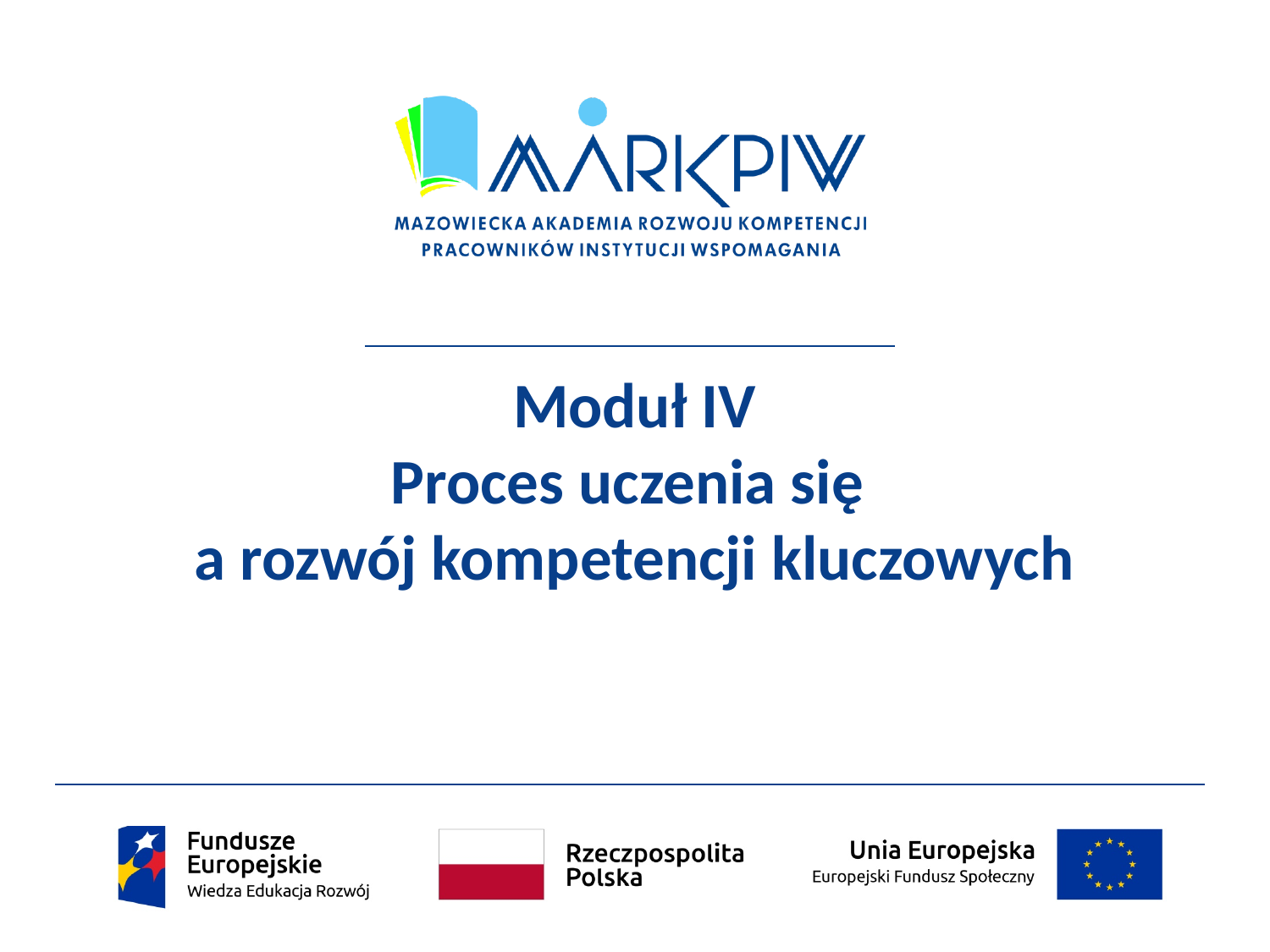

# Moduł IV Proces uczenia się a rozwój kompetencji kluczowych